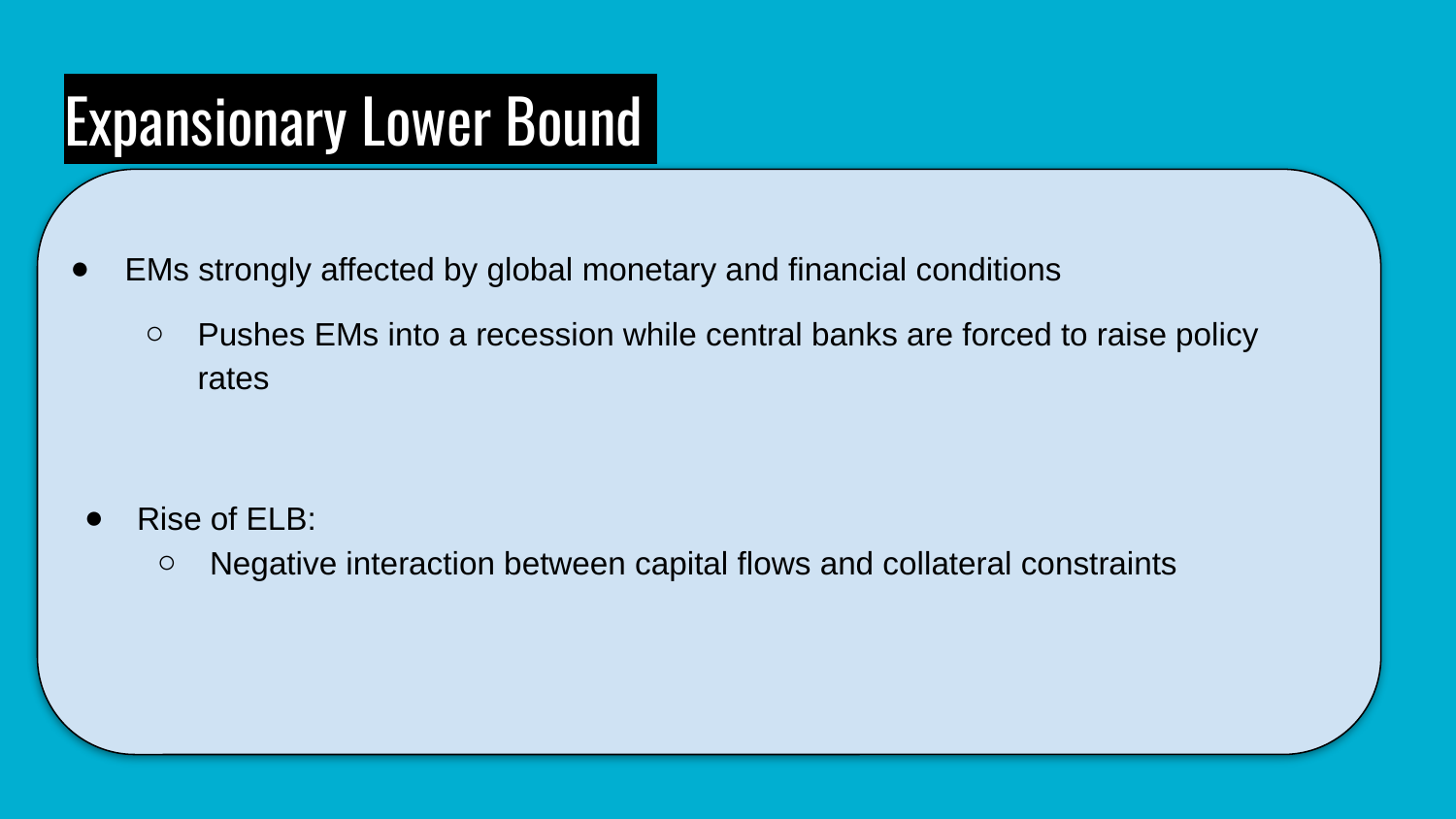

# Expansionary Lower Bound

EMs strongly affected by global monetary and financial conditions
Pushes EMs into a recession while central banks are forced to raise policy rates

Rise of ELB:
Negative interaction between capital flows and collateral constraints